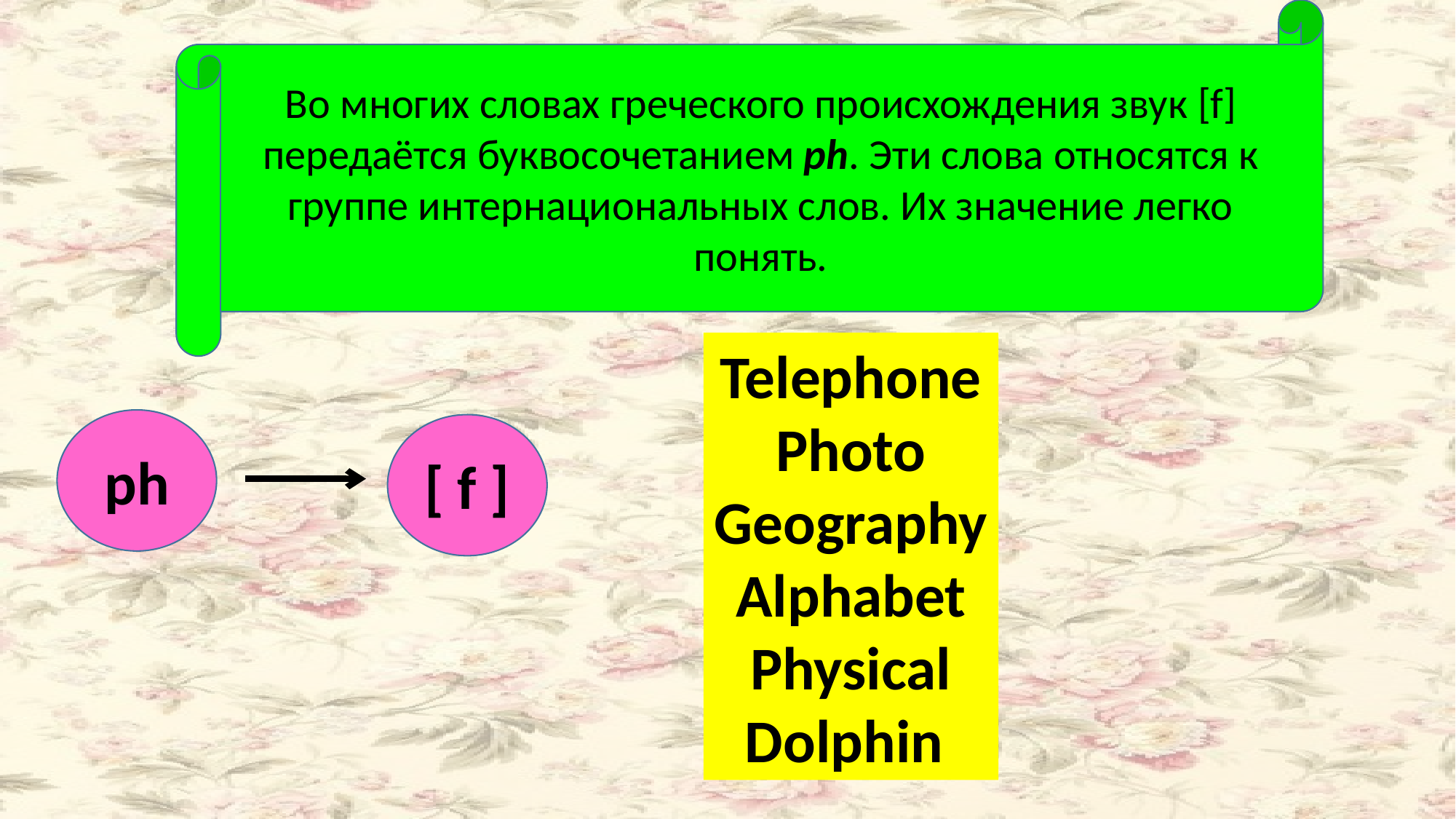

Во многих словах греческого происхождения звук [f] передаётся буквосочетанием ph. Эти слова относятся к группе интернациональных слов. Их значение легко понять.
Telephone
Photo
Geography
Alphabet
Physical
Dolphin
ph
[ f ]